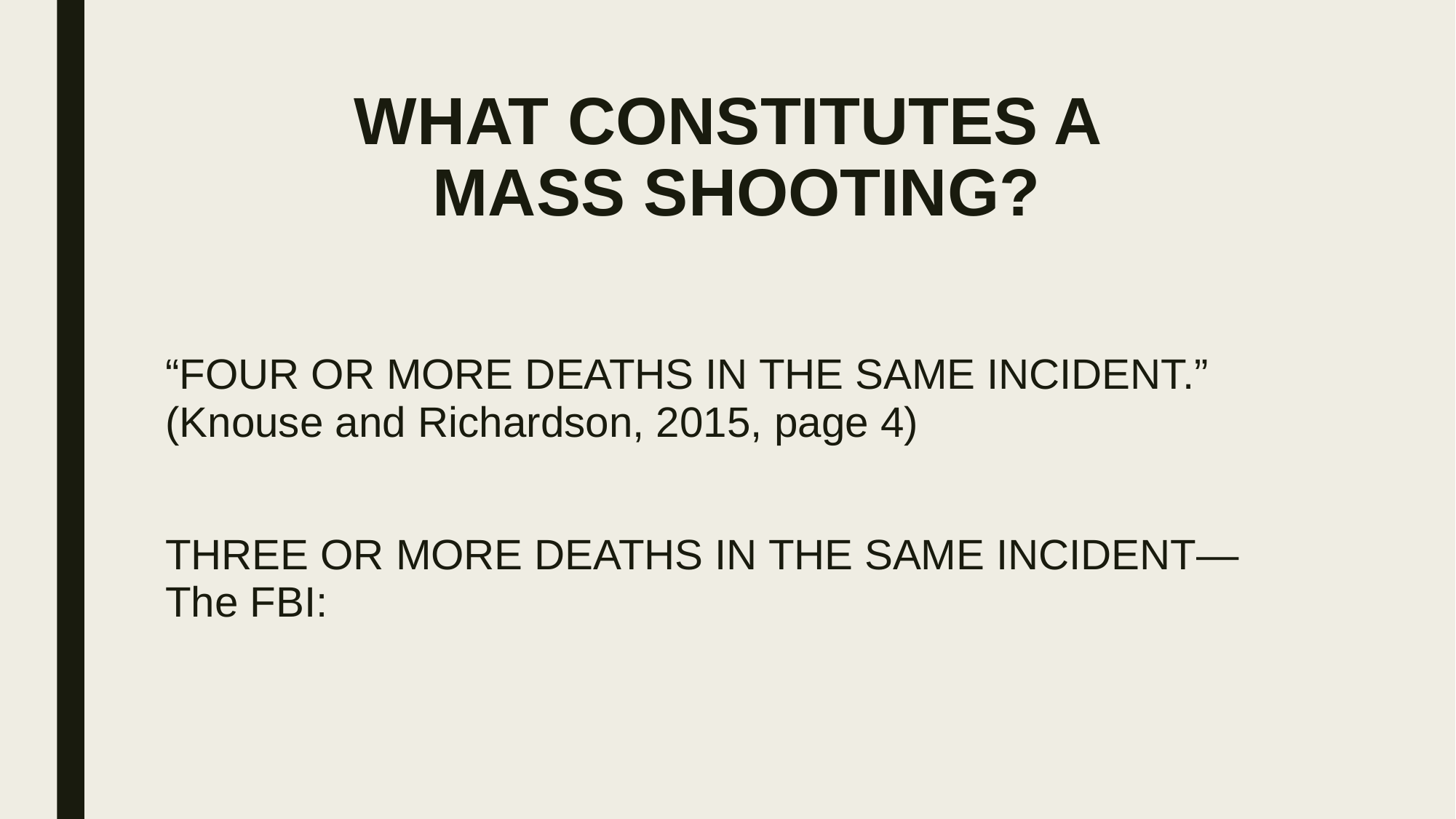

# WHAT CONSTITUTES A MASS SHOOTING?
“FOUR OR MORE DEATHS IN THE SAME INCIDENT.”  (Knouse and Richardson, 2015, page 4)

THREE OR MORE DEATHS IN THE SAME INCIDENT—The FBI: